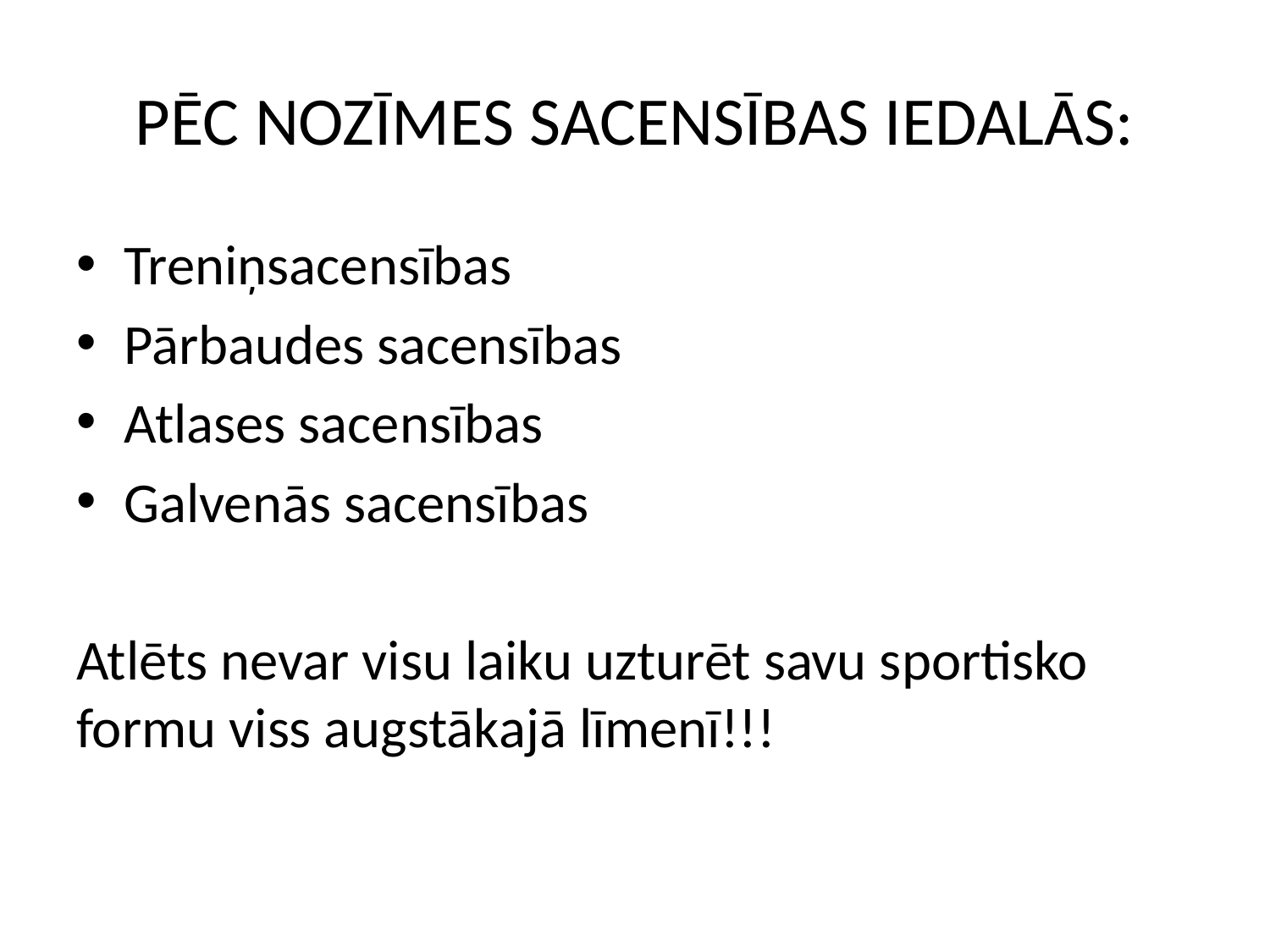

# PĒC NOZĪMES SACENSĪBAS IEDALĀS:
Treniņsacensības
Pārbaudes sacensības
Atlases sacensības
Galvenās sacensības

Atlēts nevar visu laiku uzturēt savu sportisko formu viss augstākajā līmenī!!!